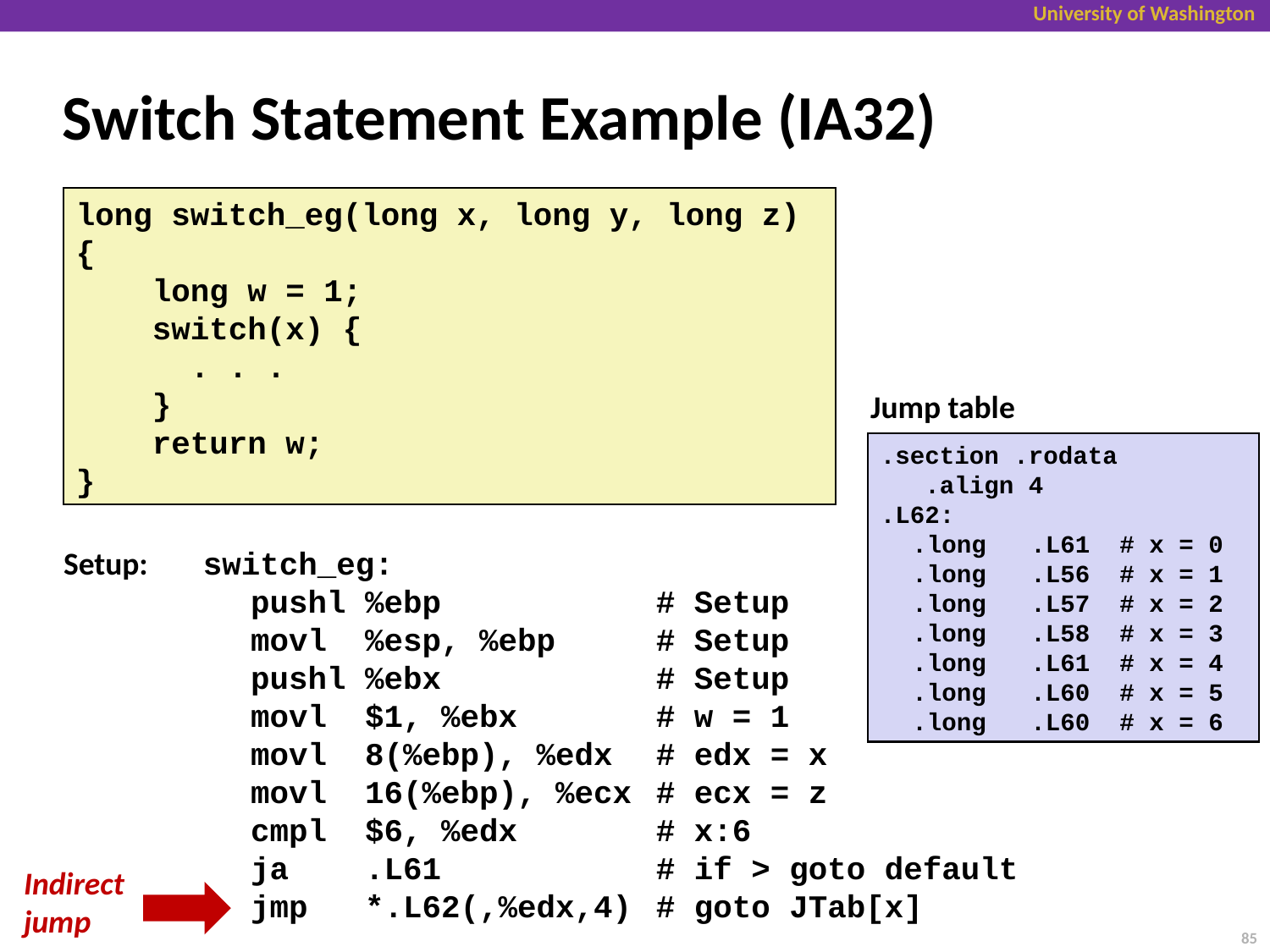

# Switch Statement Example (IA32)
long switch_eg(long x, long y, long z)
{
    long w = 1;
    switch(x) {
      . . .
    }
    return w;
}
Jump table
.section .rodata
   .align 4
.L62:
	.long   .L61  # x = 0
	.long   .L56  # x = 1
	.long   .L57  # x = 2
	.long   .L58  # x = 3
	.long   .L61  # x = 4
	.long   .L60  # x = 5
	.long   .L60  # x = 6
Setup:
switch_eg:
	pushl %ebp	# Setup
	movl  %esp, %ebp	# Setup
	pushl %ebx	# Setup
	movl  $1, %ebx	# w = 1
	movl  8(%ebp), %edx	# edx = x
	movl  16(%ebp), %ecx	# ecx = z
	cmpl  $6, %edx	# x:6
	ja    .L61	# if > goto default
	jmp   *.L62(,%edx,4)	# goto JTab[x]
Indirect
jump

85